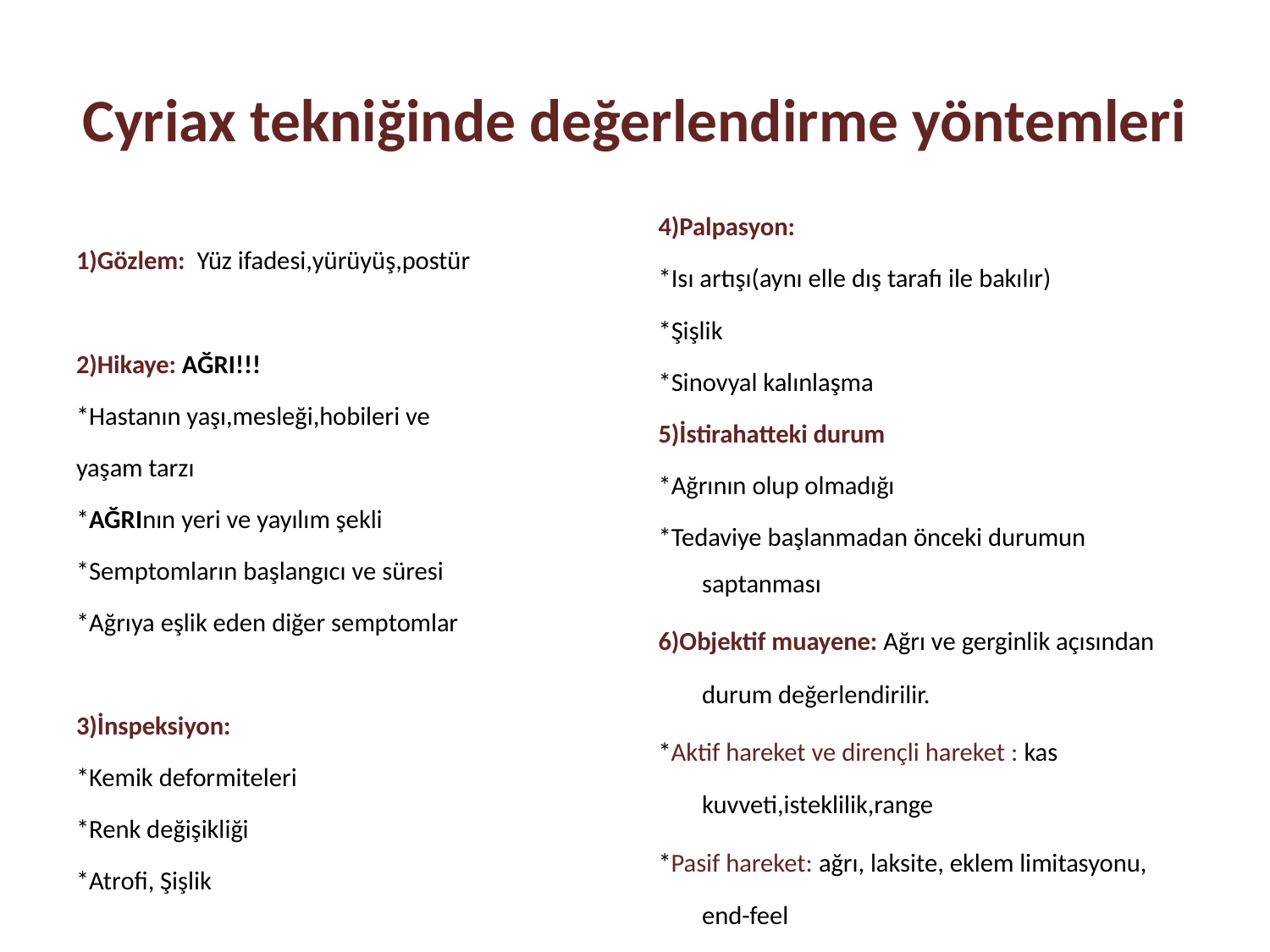

# Cyriax tekniğinde değerlendirme yöntemleri
4)Palpasyon:
*Isı artışı(aynı elle dış tarafı ile bakılır)
*Şişlik
*Sinovyal kalınlaşma
5)İstirahatteki durum
*Ağrının olup olmadığı
*Tedaviye başlanmadan önceki durumun saptanması
6)Objektif muayene: Ağrı ve gerginlik açısından durum değerlendirilir.
*Aktif hareket ve dirençli hareket : kas kuvveti,isteklilik,range
*Pasif hareket: ağrı, laksite, eklem limitasyonu,  end-feel

1)Gözlem:  Yüz ifadesi,yürüyüş,postür

2)Hikaye: AĞRI!!!
*Hastanın yaşı,mesleği,hobileri ve
yaşam tarzı
*AĞRInın yeri ve yayılım şekli
*Semptomların başlangıcı ve süresi
*Ağrıya eşlik eden diğer semptomlar

3)İnspeksiyon:
*Kemik deformiteleri
*Renk değişikliği
*Atrofi, Şişlik